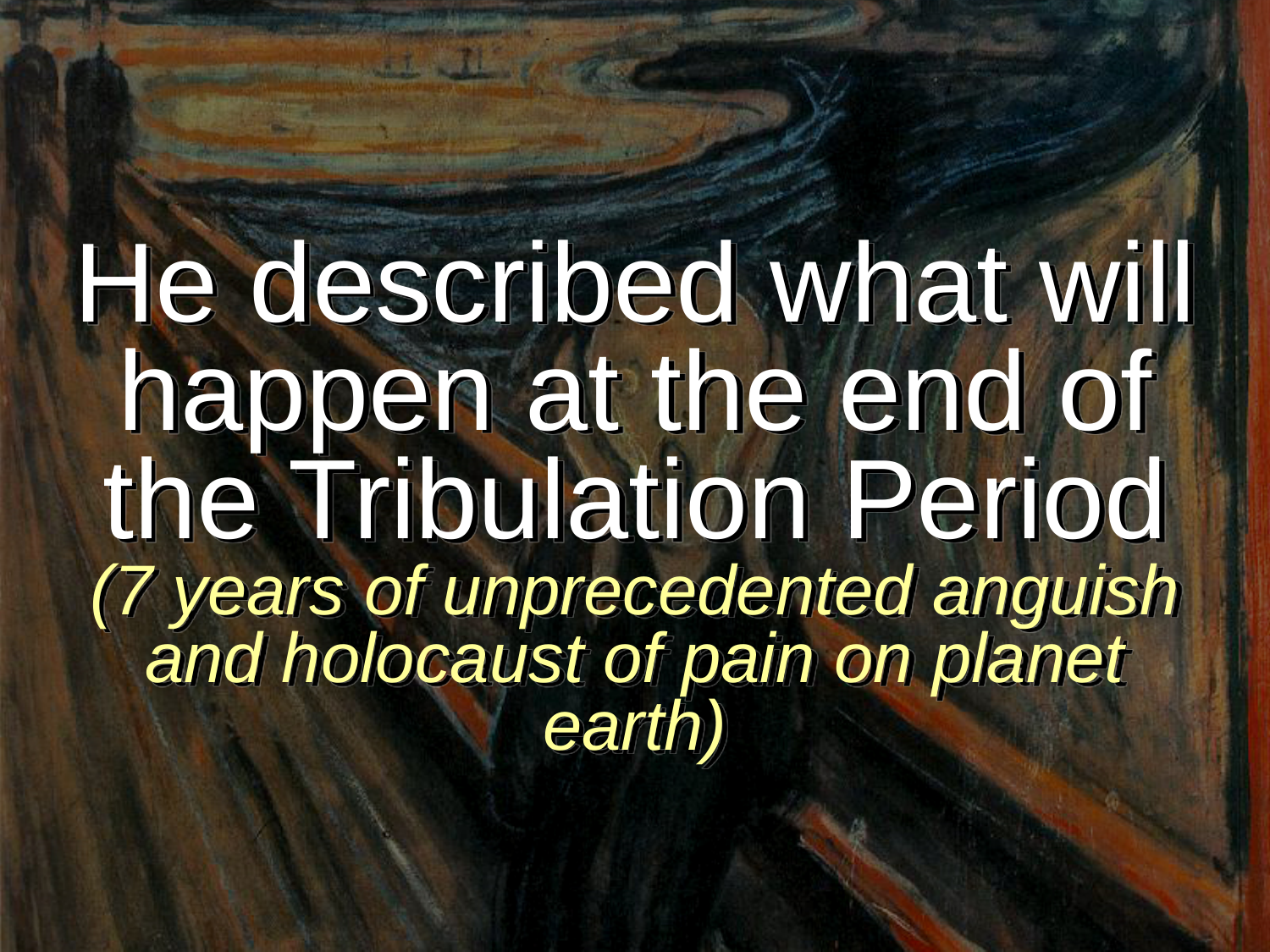

He described what will happen at the end of the Tribulation Period
(7 years of unprecedented anguish and holocaust of pain on planet earth)